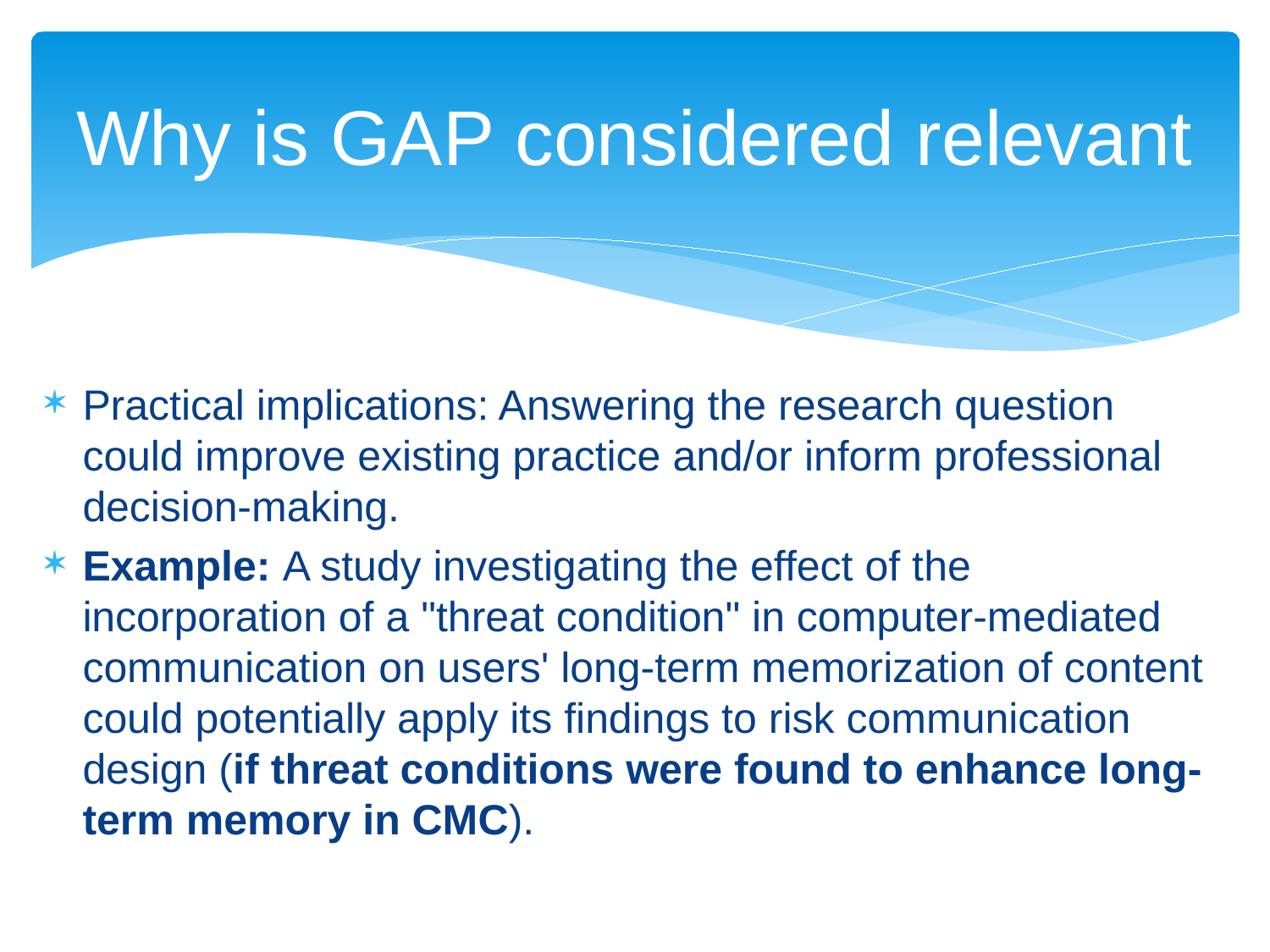

# Why is GAP considered relevant
Practical implications: Answering the research question could improve existing practice and/or inform professional decision-making.
Example: A study investigating the effect of the incorporation of a "threat condition" in computer-mediated communication on users' long-term memorization of content could potentially apply its findings to risk communication design (if threat conditions were found to enhance long-term memory in CMC).